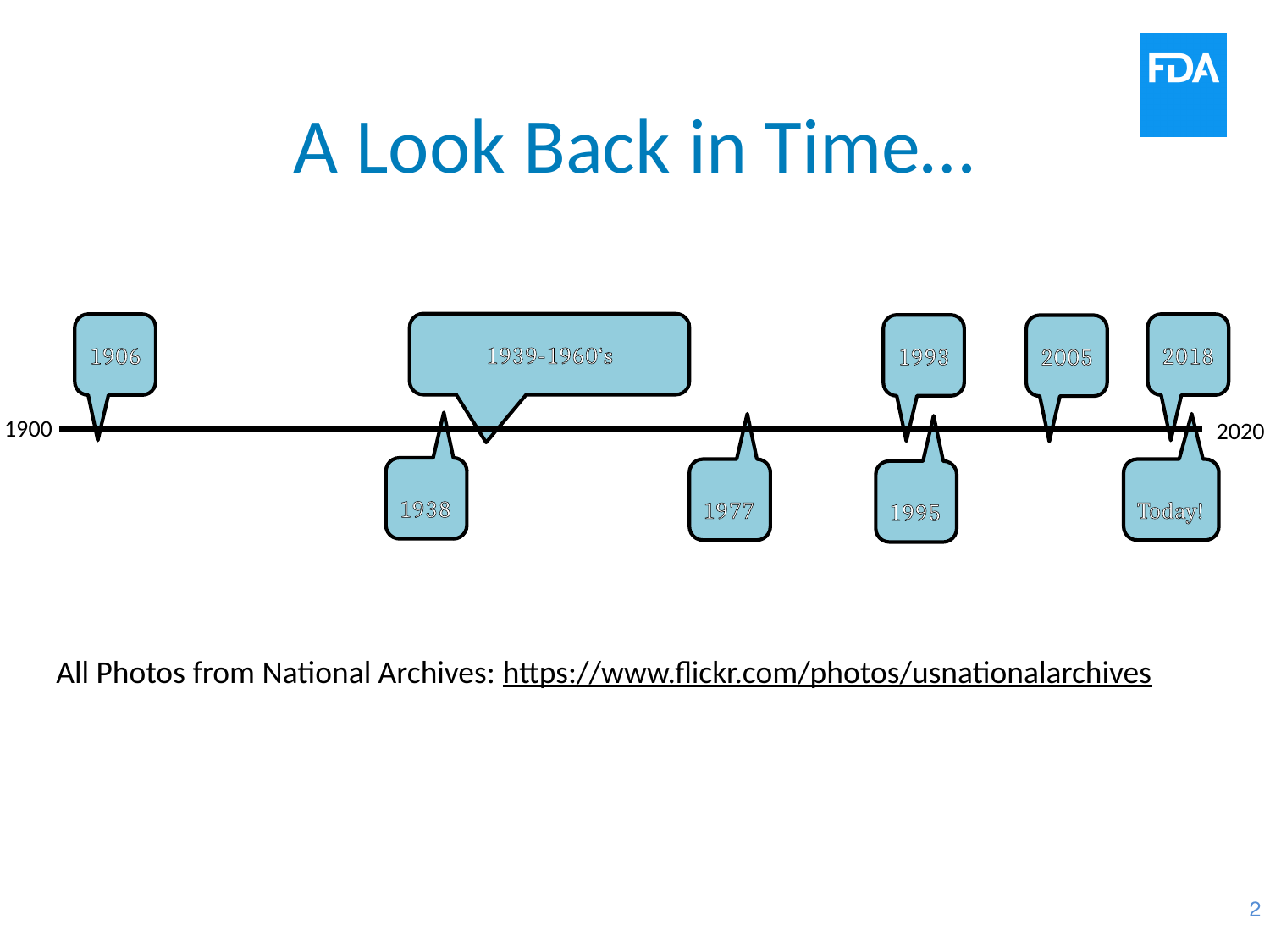

# A Look Back in Time…

All Photos from National Archives: https://www.flickr.com/photos/usnationalarchives
1939-1960‘s
1906
2018
1993
2005
1900
2020
1938
1977
Today!
1995